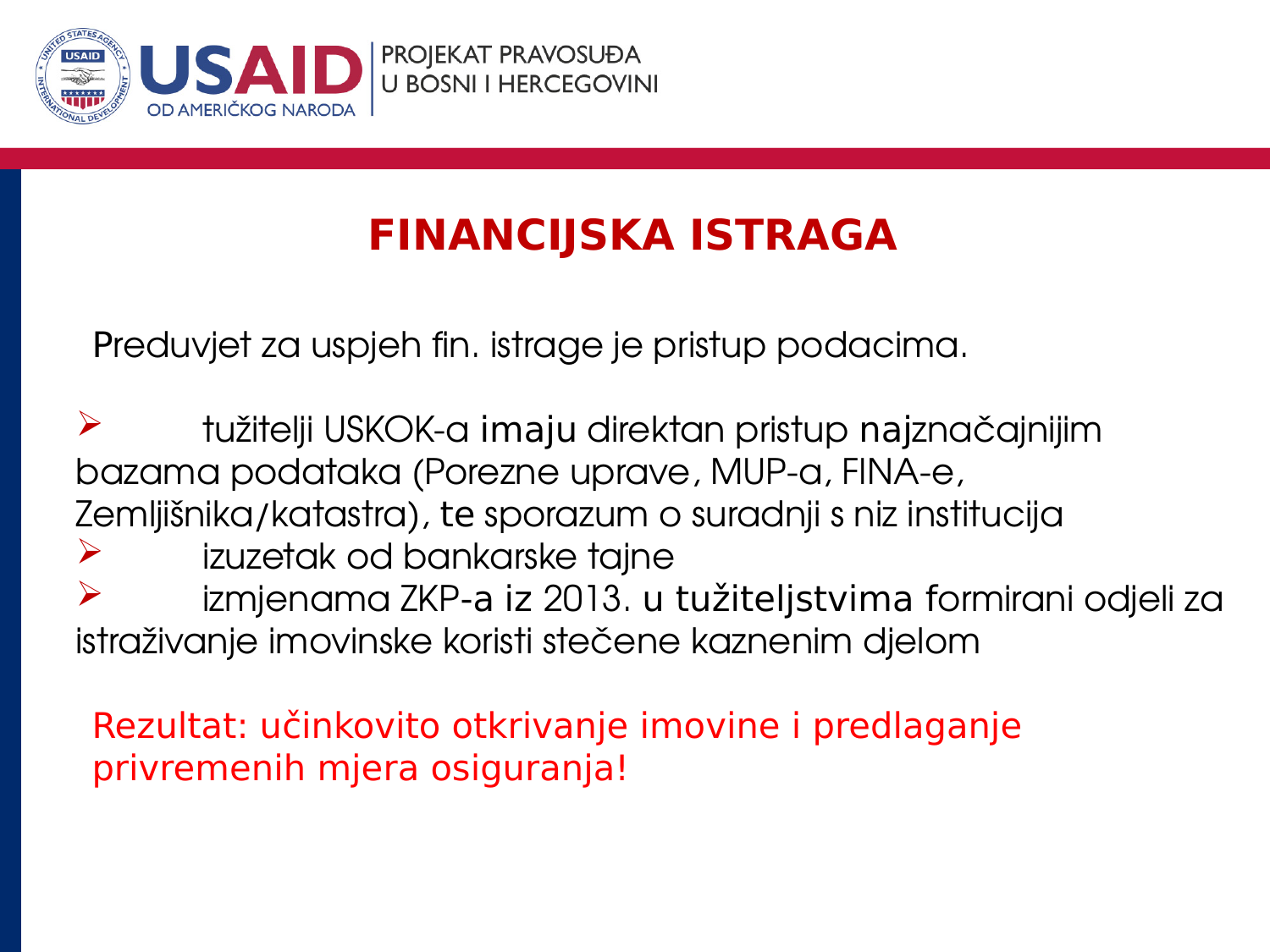

finanCijskA istragA
Preduvjet za uspjeh fin. istrage je pristup podacima.

	tužitelji USKOK-a imaju direktan pristup najznačajnijim bazama podataka (Porezne uprave, MUP-a, FINA-e, Zemljišnika/katastra), te sporazum o suradnji s niz institucija
	izuzetak od bankarske tajne
	izmjenama ZKP-a iz 2013. u tužiteljstvima formirani odjeli za istraživanje imovinske koristi stečene kaznenim djelom

Rezultat: učinkovito otkrivanje imovine i predlaganje privremenih mjera osiguranja!